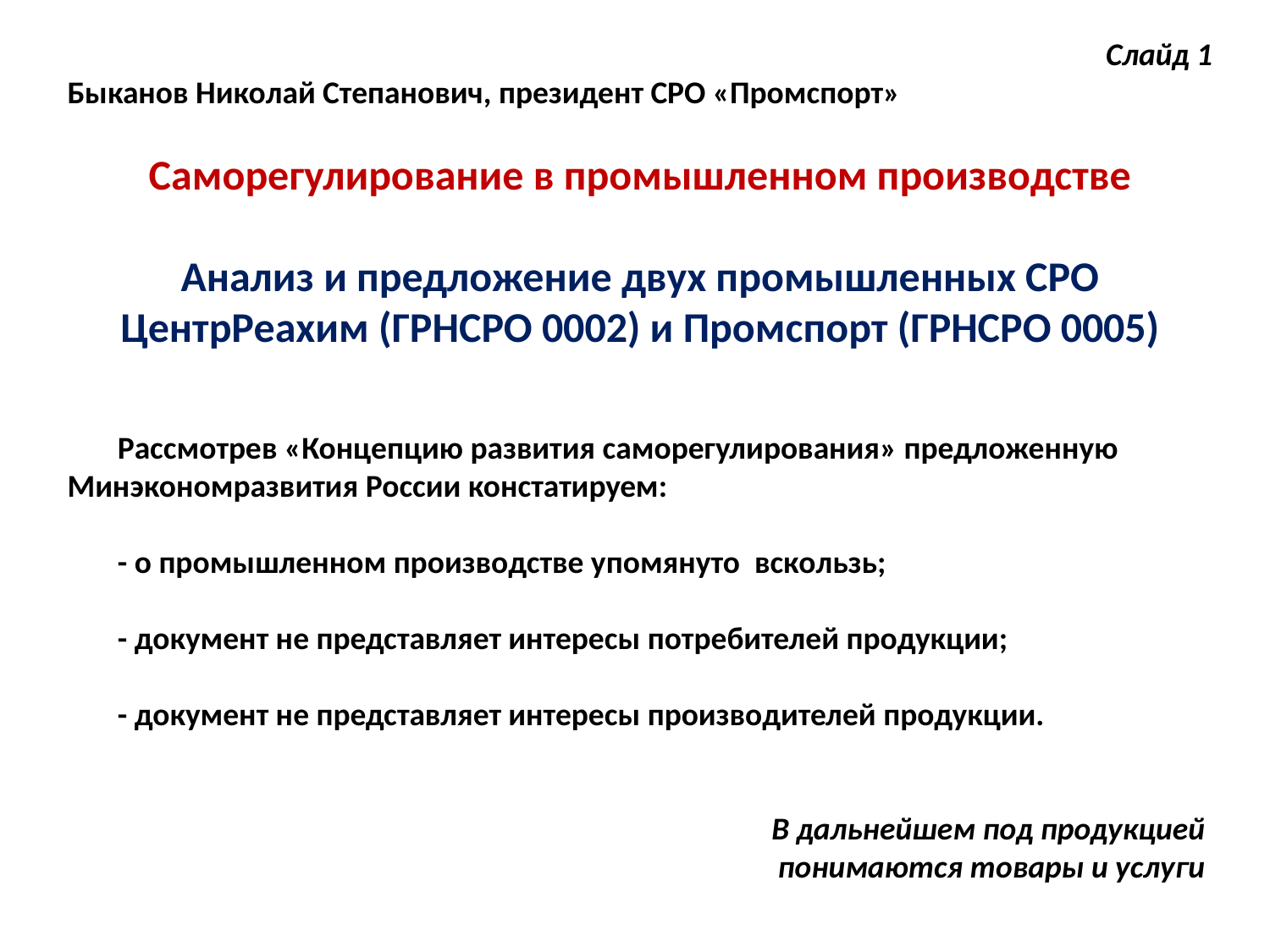

Слайд 1
Быканов Николай Степанович, президент СРО «Промспорт»

Саморегулирование в промышленном производстве

Анализ и предложение двух промышленных СРО
ЦентрРеахим (ГРНСРО 0002) и Промспорт (ГРНСРО 0005)

Рассмотрев «Концепцию развития саморегулирования» предложенную Минэкономразвития России констатируем:

- о промышленном производстве упомянуто  вскользь;

- документ не представляет интересы потребителей продукции;

- документ не представляет интересы производителей продукции.

В дальнейшем под продукцией
понимаются товары и услуги